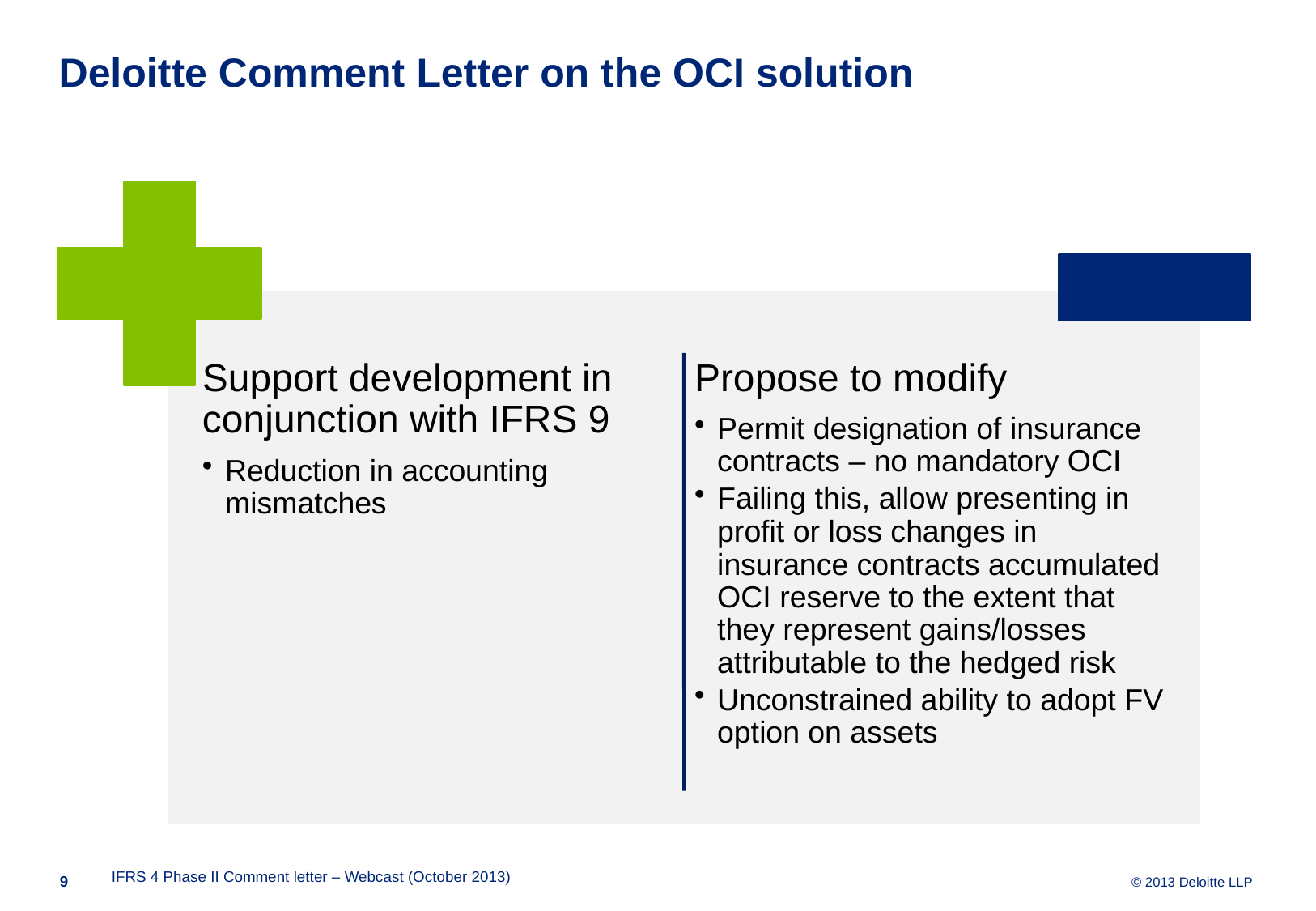

# Deloitte Comment Letter on the OCI solution
Support development in conjunction with IFRS 9
Reduction in accounting mismatches
Propose to modify
Permit designation of insurance contracts – no mandatory OCI
Failing this, allow presenting in profit or loss changes in insurance contracts accumulated OCI reserve to the extent that they represent gains/losses attributable to the hedged risk
Unconstrained ability to adopt FV option on assets

IFRS 4 Phase II Comment letter – Webcast (October 2013)
9